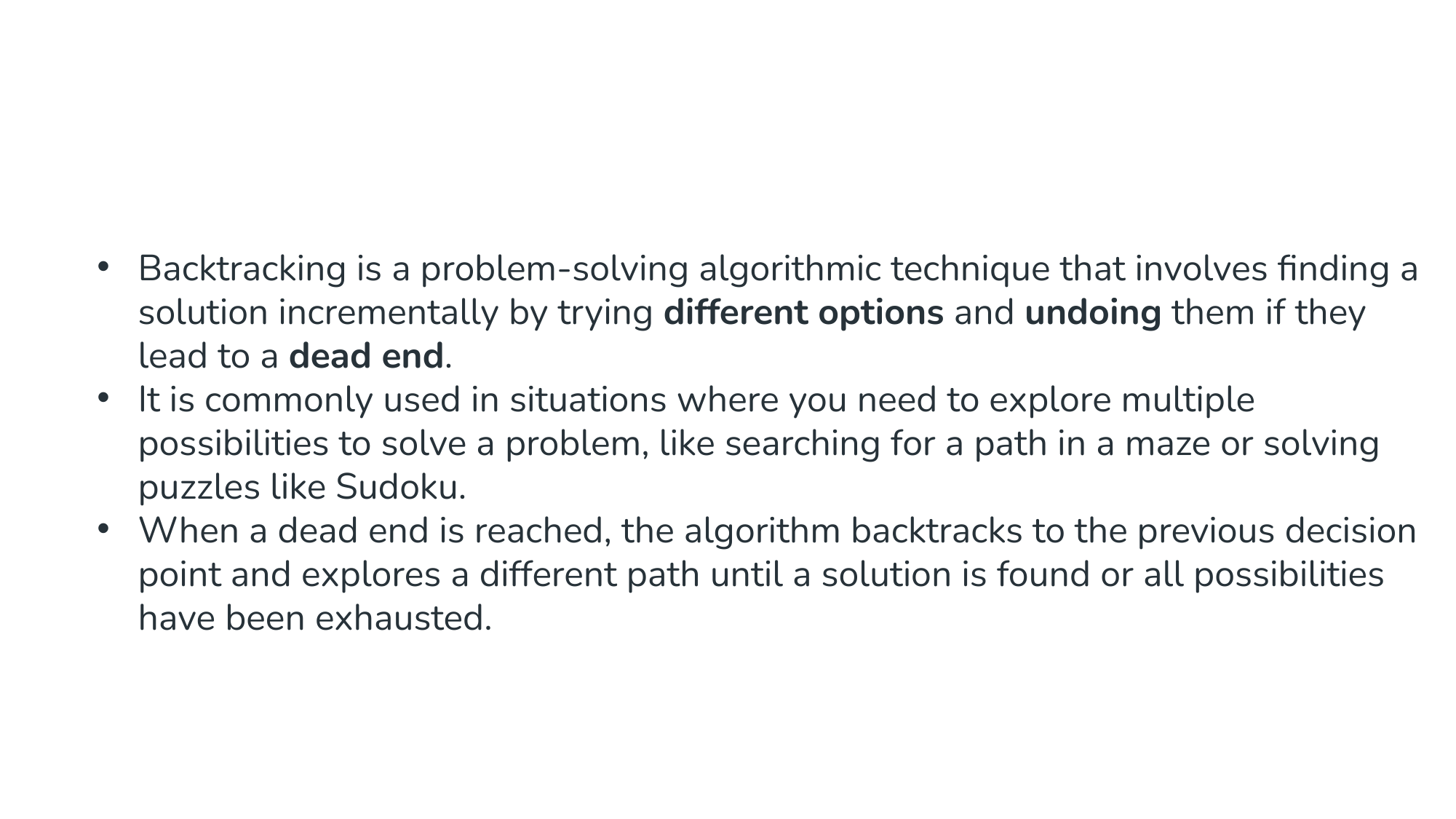

Backtracking is a problem-solving algorithmic technique that involves finding a solution incrementally by trying different options and undoing them if they lead to a dead end.
It is commonly used in situations where you need to explore multiple possibilities to solve a problem, like searching for a path in a maze or solving puzzles like Sudoku.
When a dead end is reached, the algorithm backtracks to the previous decision point and explores a different path until a solution is found or all possibilities have been exhausted.